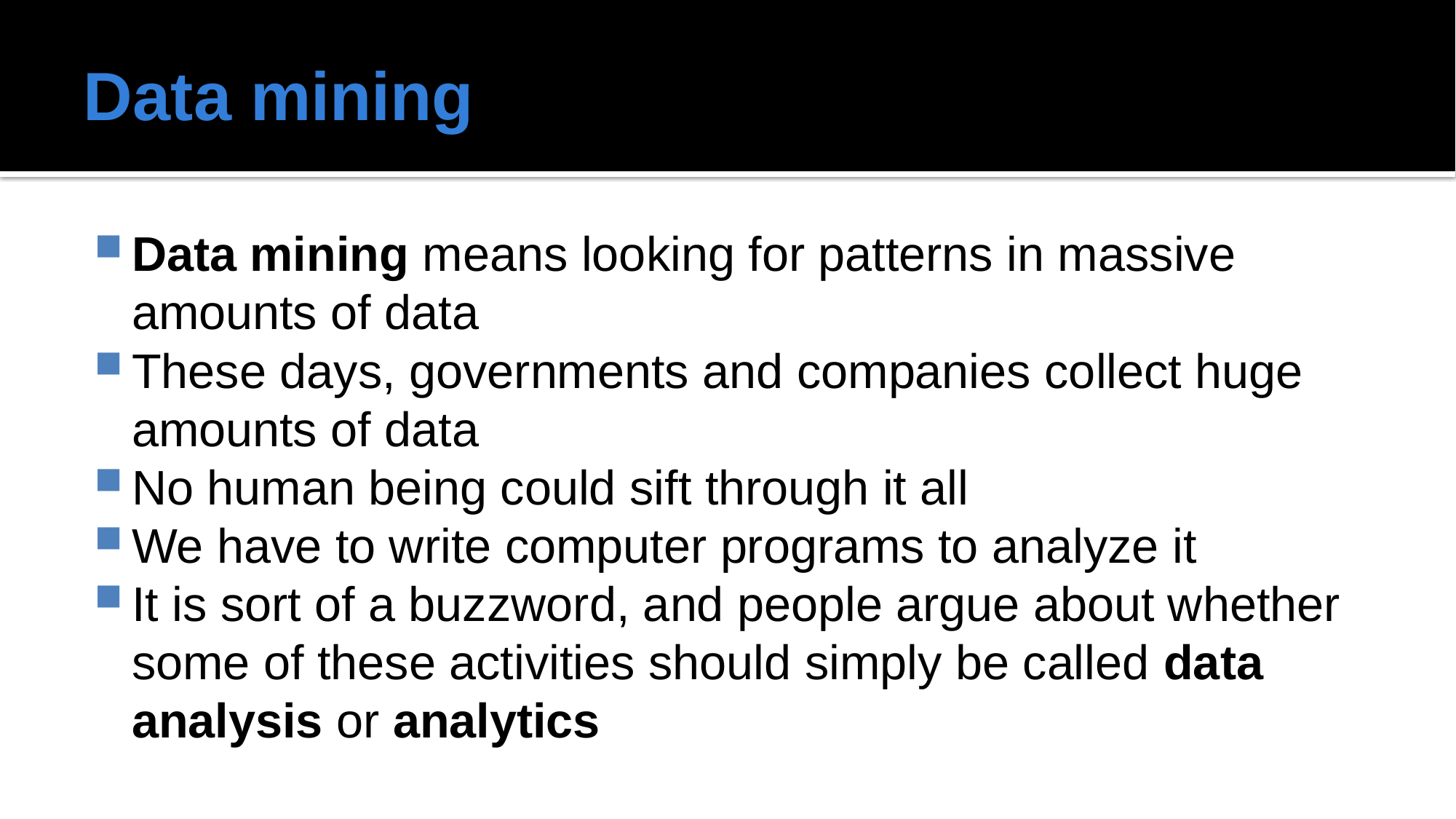

# Data mining
Data mining means looking for patterns in massive amounts of data
These days, governments and companies collect huge amounts of data
No human being could sift through it all
We have to write computer programs to analyze it
It is sort of a buzzword, and people argue about whether some of these activities should simply be called data analysis or analytics